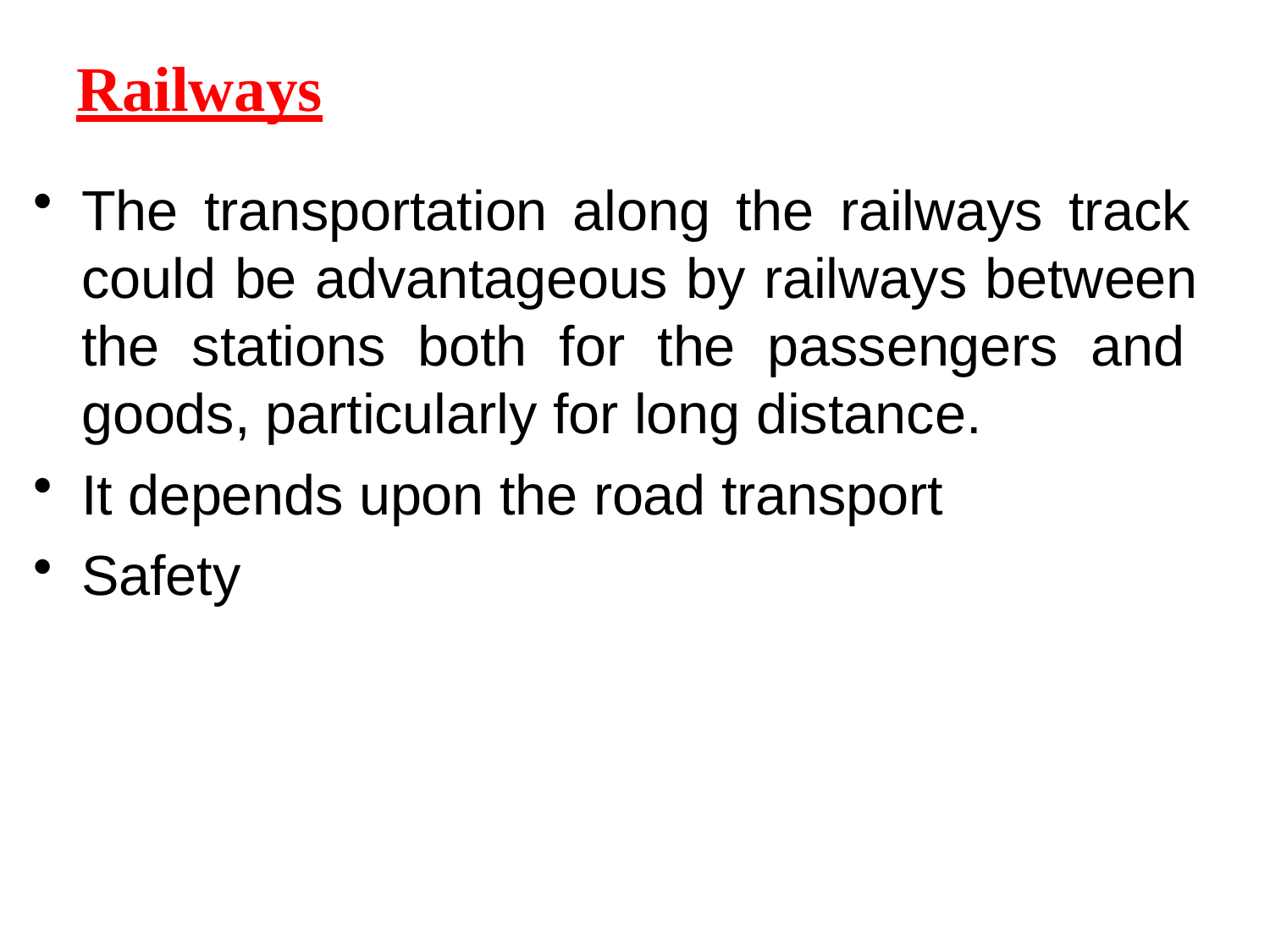

# Railways
The transportation along the railways track  could be advantageous by railways between  the stations both for the passengers and  goods, particularly for long distance.
It depends upon the road transport
Safety